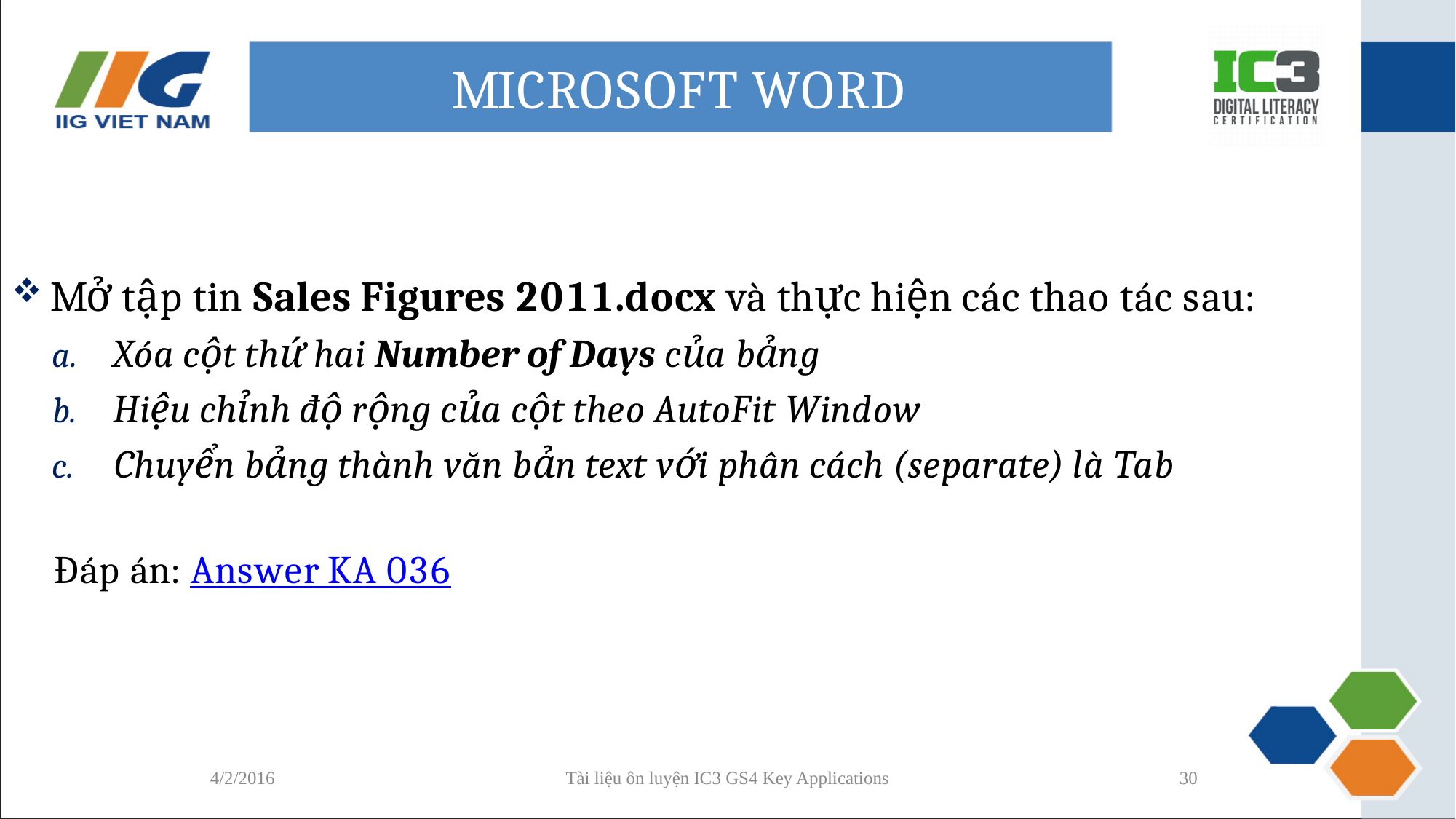

# MICROSOFT WORD
Mở tập tin Sales Figures 2011.docx và thực hiện các thao tác sau:
Xóa cột thứ hai Number of Days của bảng
Hiệu chỉnh độ rộng của cột theo AutoFit Window
Chuyển bảng thành văn bản text với phân cách (separate) là Tab

Đáp án: Answer KA 036

4/2/2016
Tài liệu ôn luyện IC3 GS4 Key Applications
30